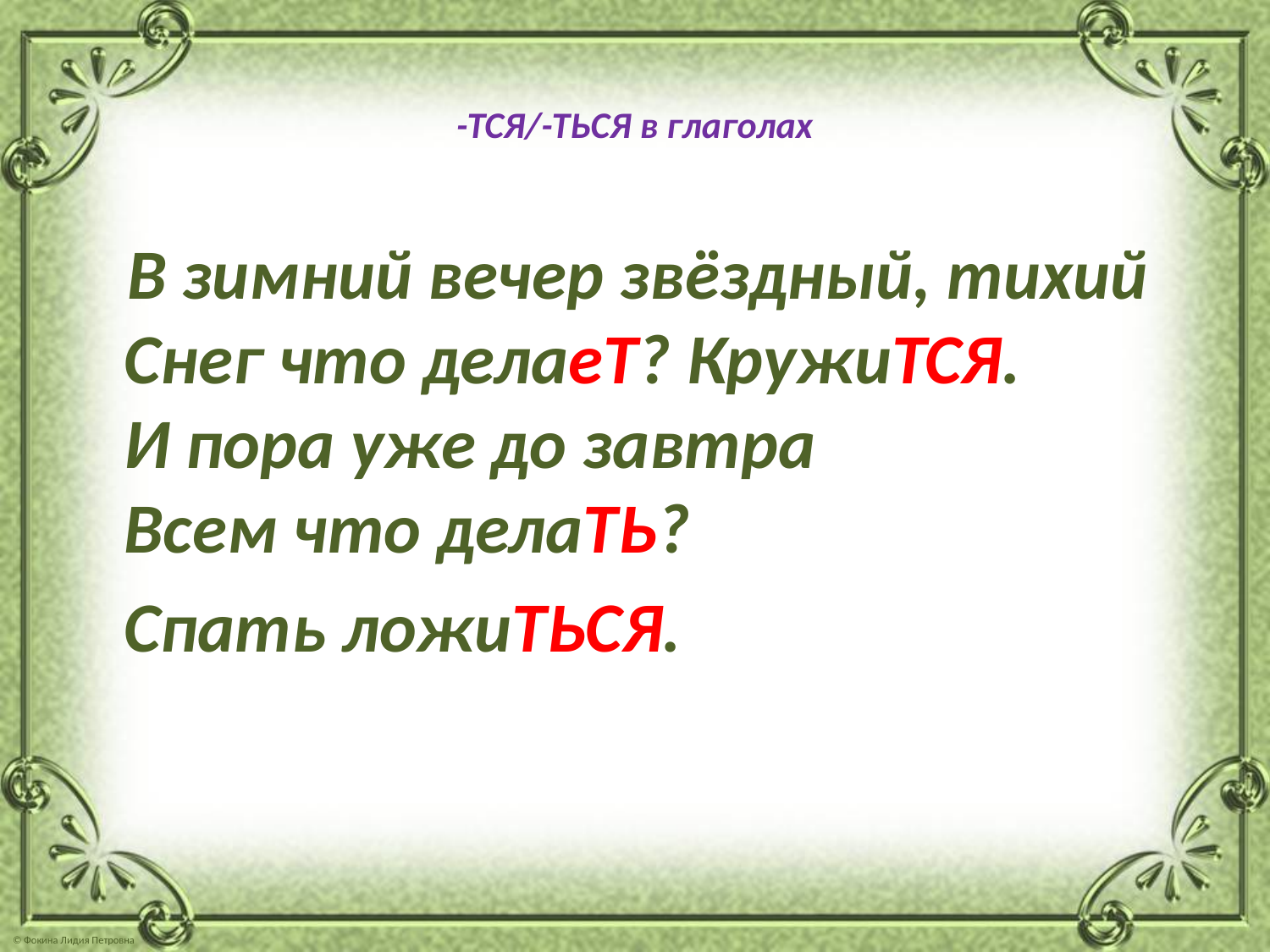

# -ТСЯ/-ТЬСЯ в глаголах
    В зимний вечер звёздный, тихий
Снег что делаеТ? КружиТСЯ. 
И пора уже до завтра
Всем что делаТЬ?
   Спать ложиТЬСЯ.